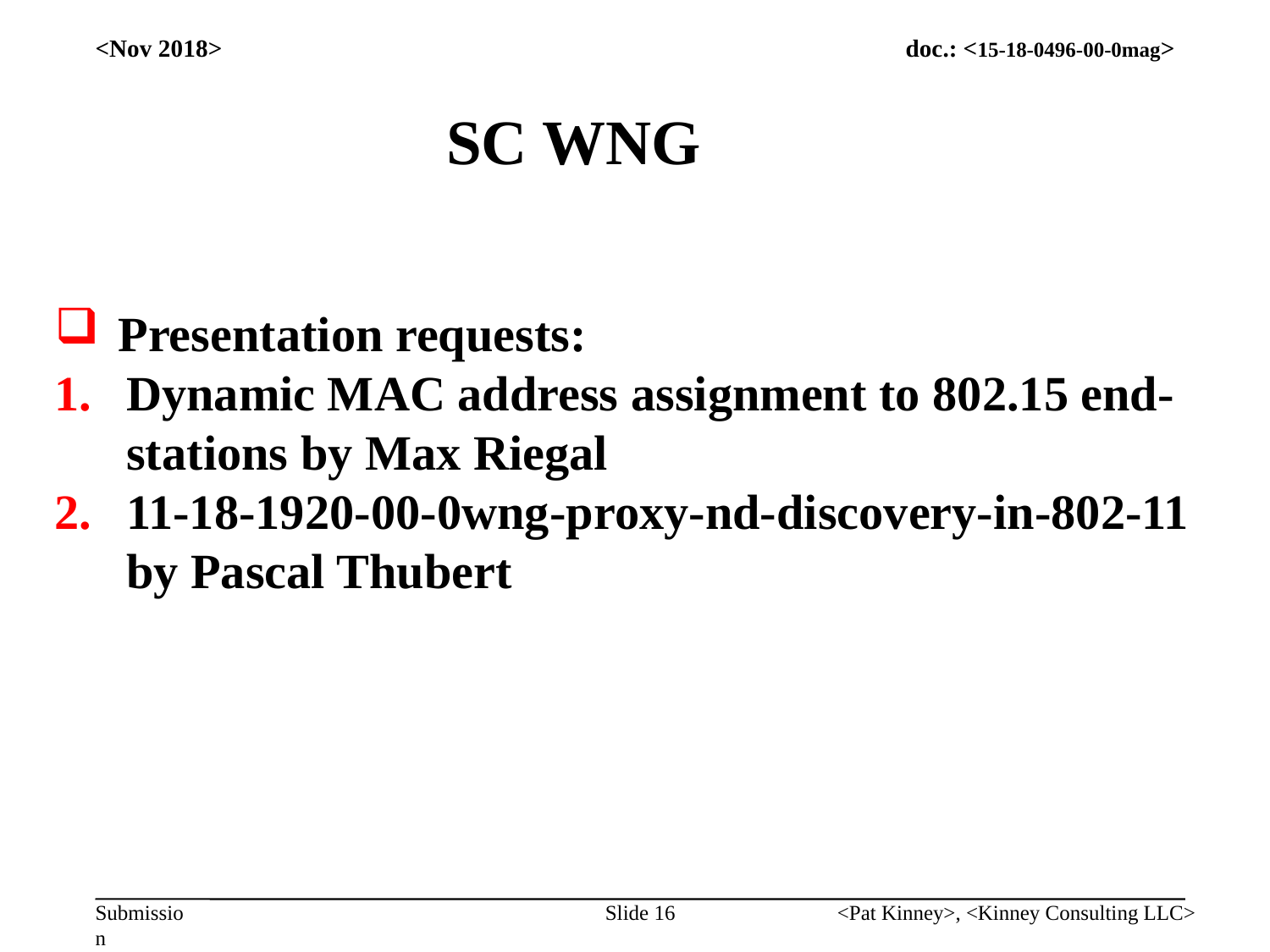

<Nov 2018>
SC WNG
Presentation requests:
Dynamic MAC address assignment to 802.15 end-stations by Max Riegal
11-18-1920-00-0wng-proxy-nd-discovery-in-802-11 by Pascal Thubert

Slide 16
<Pat Kinney>, <Kinney Consulting LLC>